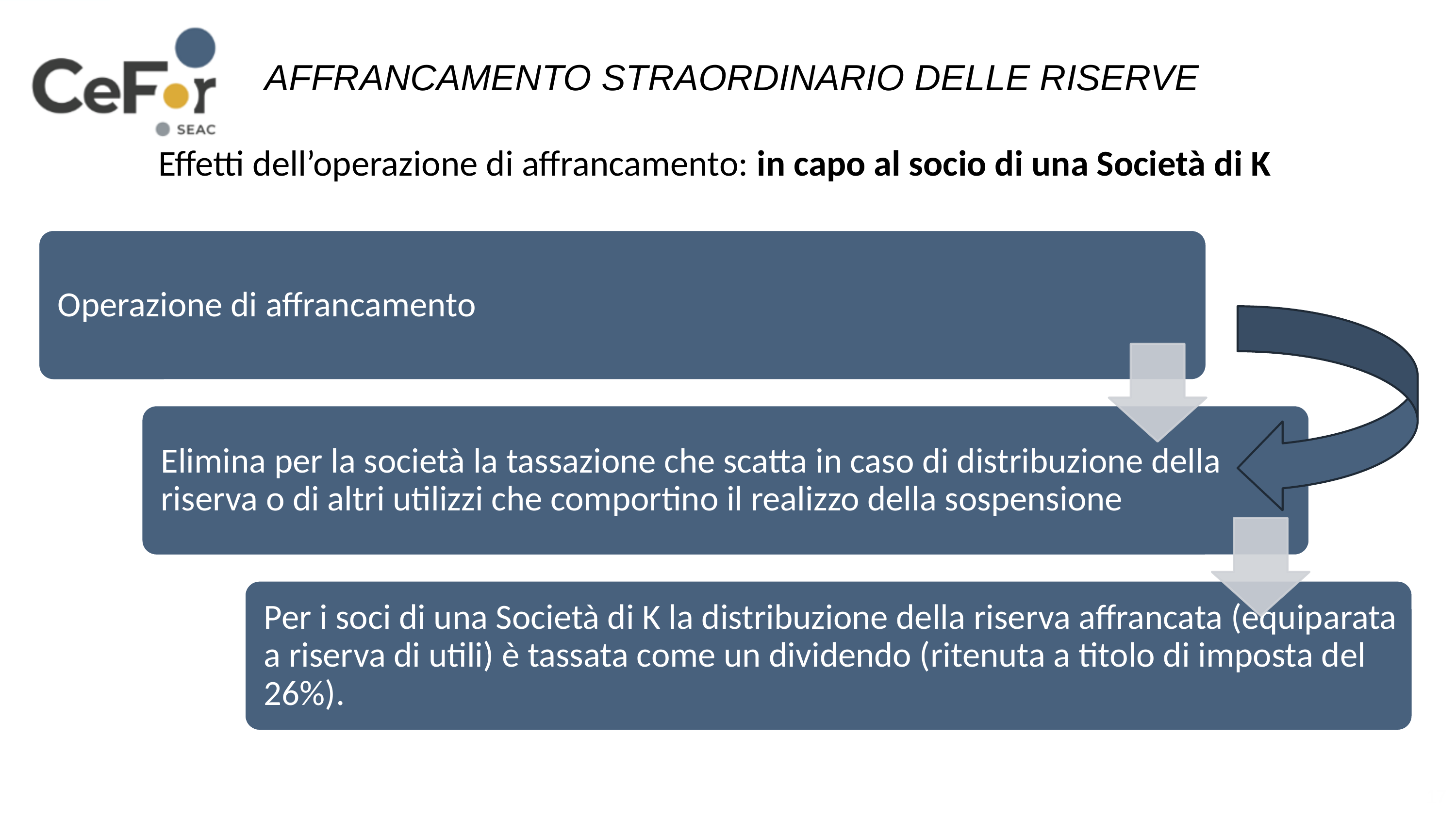

AFFRANCAMENTO STRAORDINARIO DELLE RISERVE
Effetti dell’operazione di affrancamento: in capo al socio di una Società di K
Operazione di affrancamento
Elimina per la società la tassazione che scatta in caso di distribuzione della riserva o di altri utilizzi che comportino il realizzo della sospensione
Per i soci di una Società di K la distribuzione della riserva affrancata (equiparata a riserva di utili) è tassata come un dividendo (ritenuta a titolo di imposta del 26%).

17